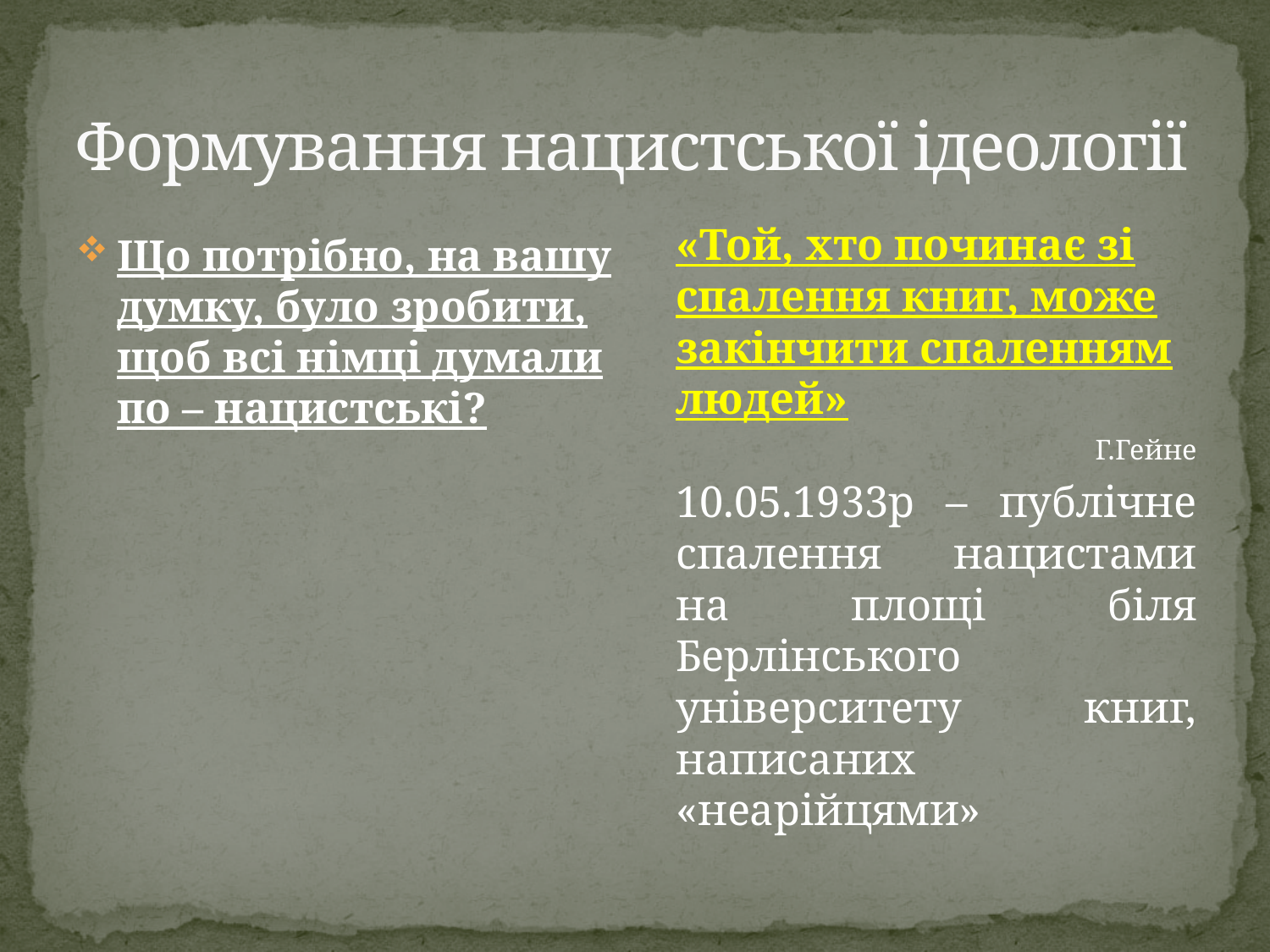

# Формування нацистської ідеології
«Той, хто починає зі спалення книг, може закінчити спаленням людей»
Г.Гейне
10.05.1933р – публічне спалення нацистами на площі біля Берлінського університету книг, написаних «неарійцями»

Що потрібно, на вашу думку, було зробити, щоб всі німці думали по – нацистські?